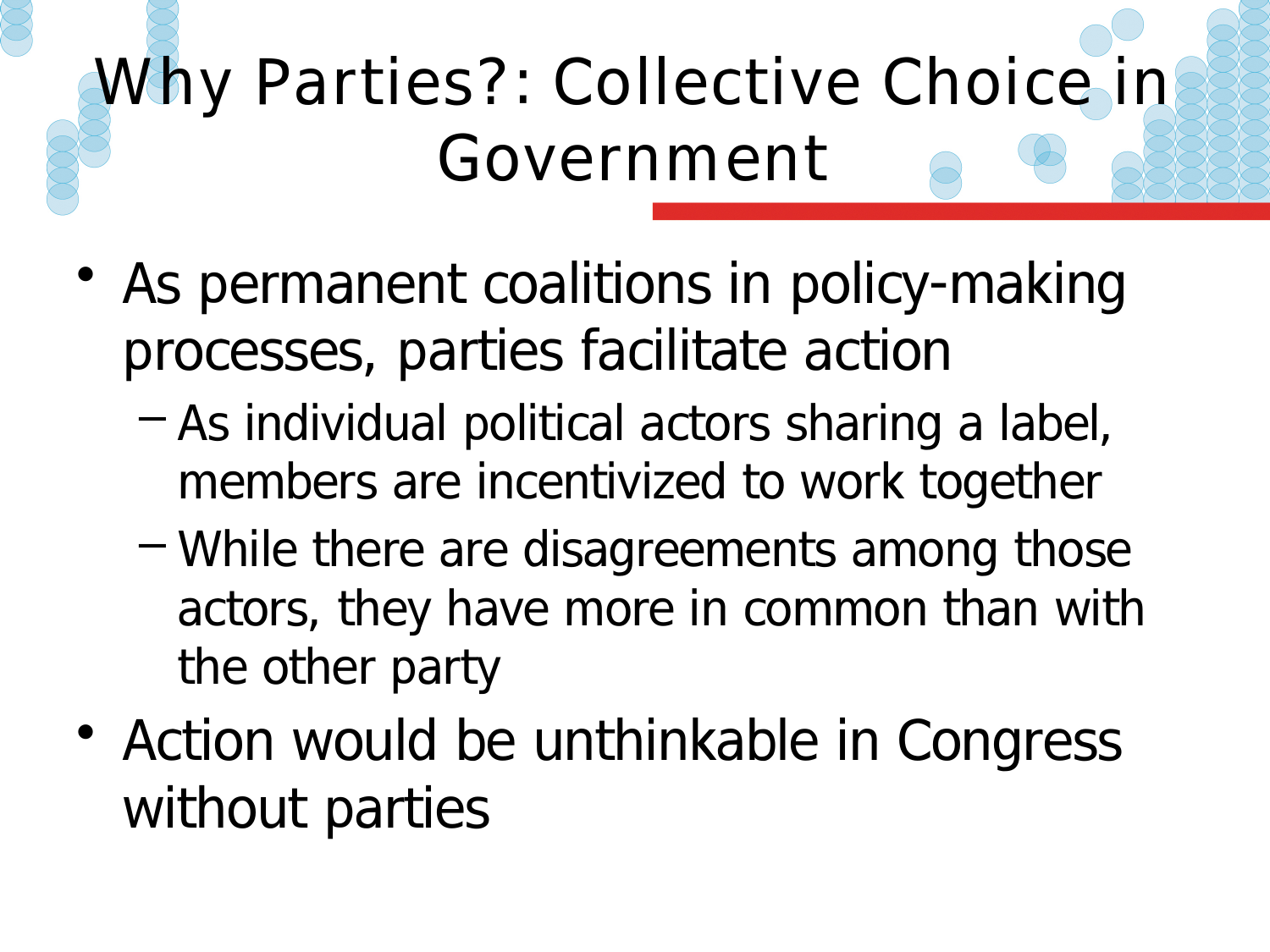

# Why Parties?: Collective Choice in Government
As permanent coalitions in policy-making processes, parties facilitate action
As individual political actors sharing a label, members are incentivized to work together
While there are disagreements among those actors, they have more in common than with the other party
Action would be unthinkable in Congress without parties